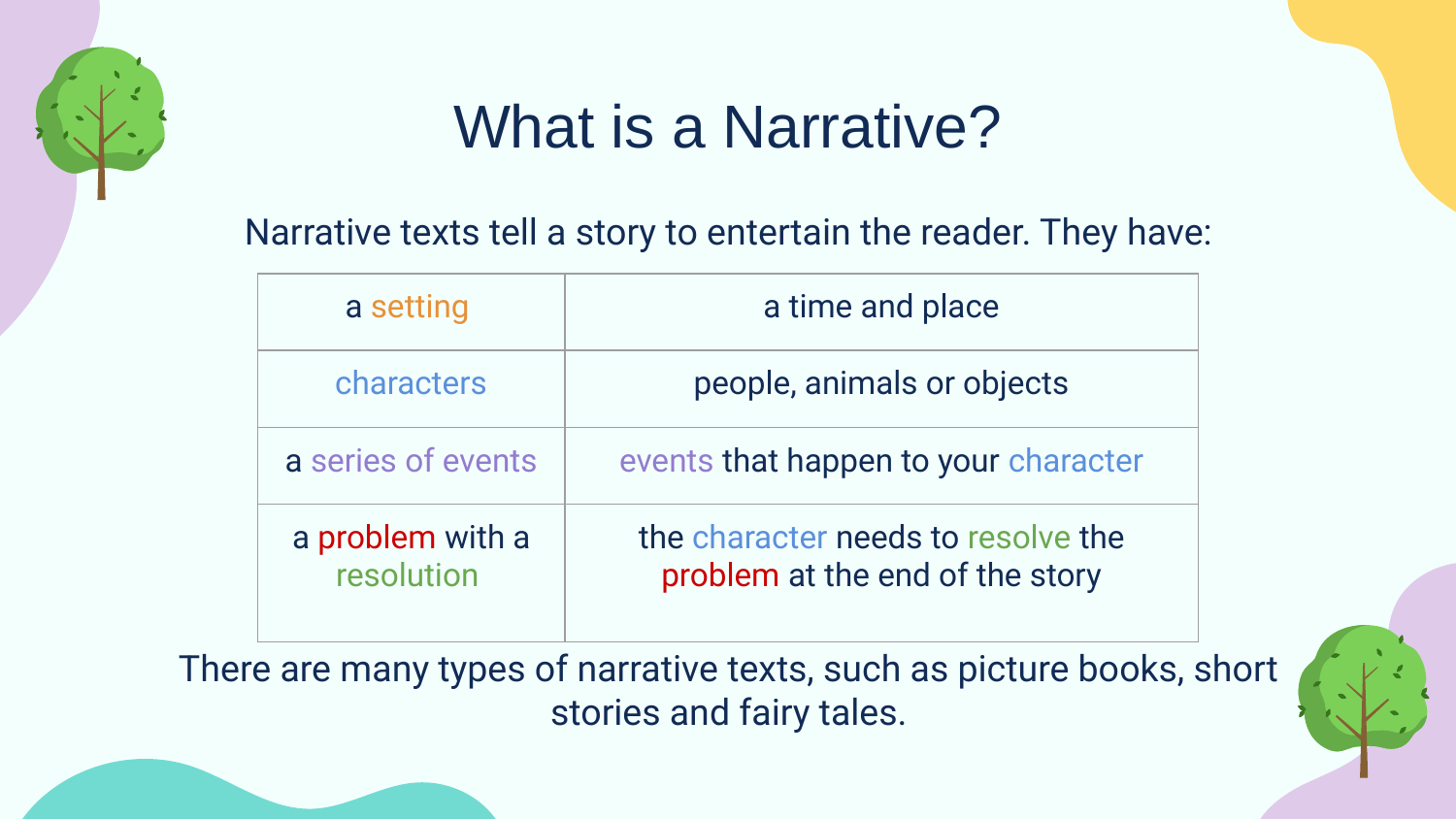

# What is a Narrative?
Narrative texts tell a story to entertain the reader. They have:

There are many types of narrative texts, such as picture books, short stories and fairy tales.

| a setting | a time and place |
| --- | --- |
| characters | people, animals or objects |
| a series of events | events that happen to your character |
| a problem with a resolution | the character needs to resolve the problem at the end of the story |